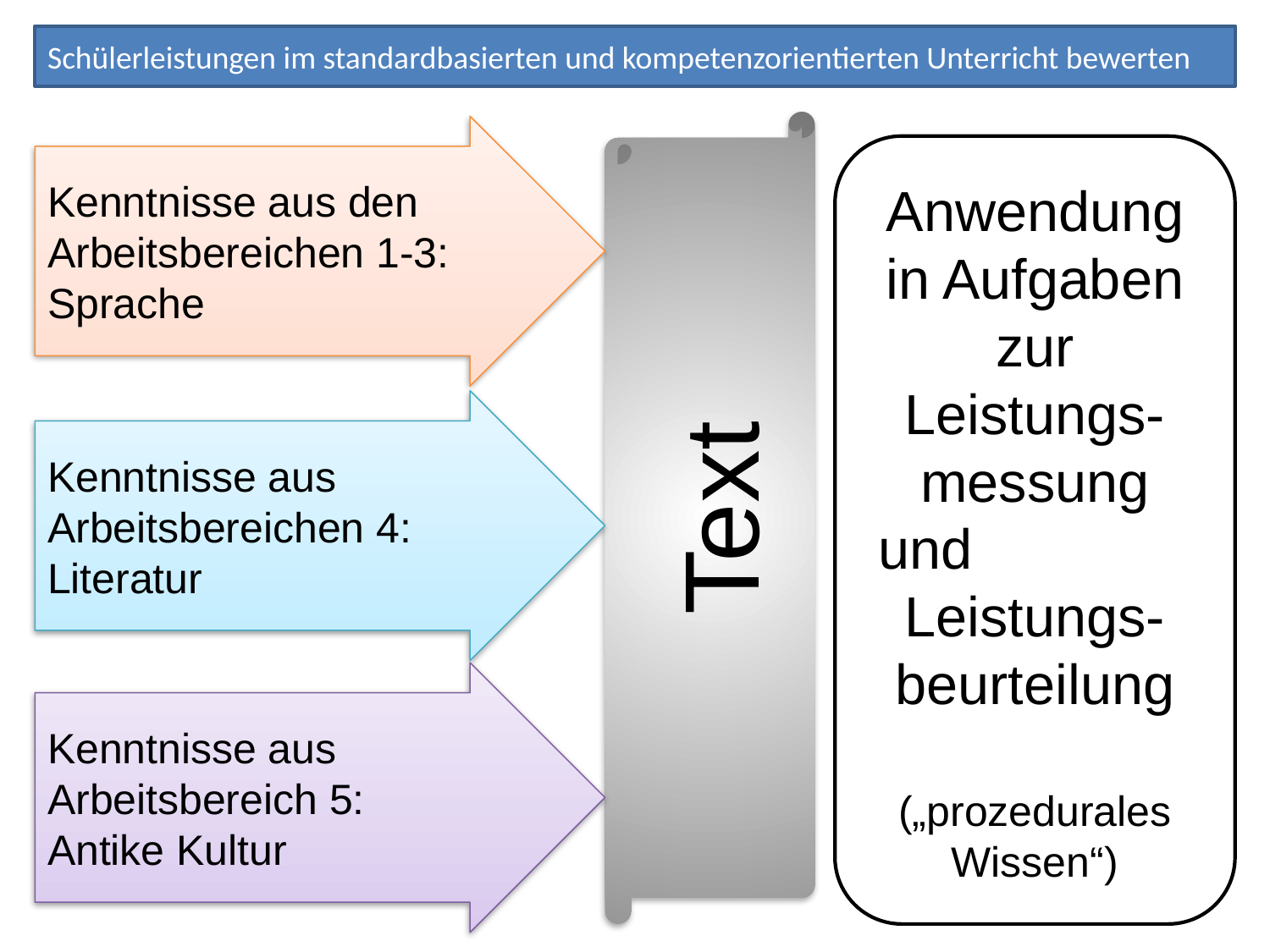

Schülerleistungen im standardbasierten und kompetenzorientierten Unterricht bewerten
Text
Kenntnisse aus den Arbeitsbereichen 1-3: Sprache
Anwendung in Aufgaben zur Leistungs-messung und               Leistungs-beurteilung

(„prozedurales Wissen“)
Kenntnisse aus Arbeitsbereichen 4: Literatur
Kenntnisse aus Arbeitsbereich 5: Antike Kultur